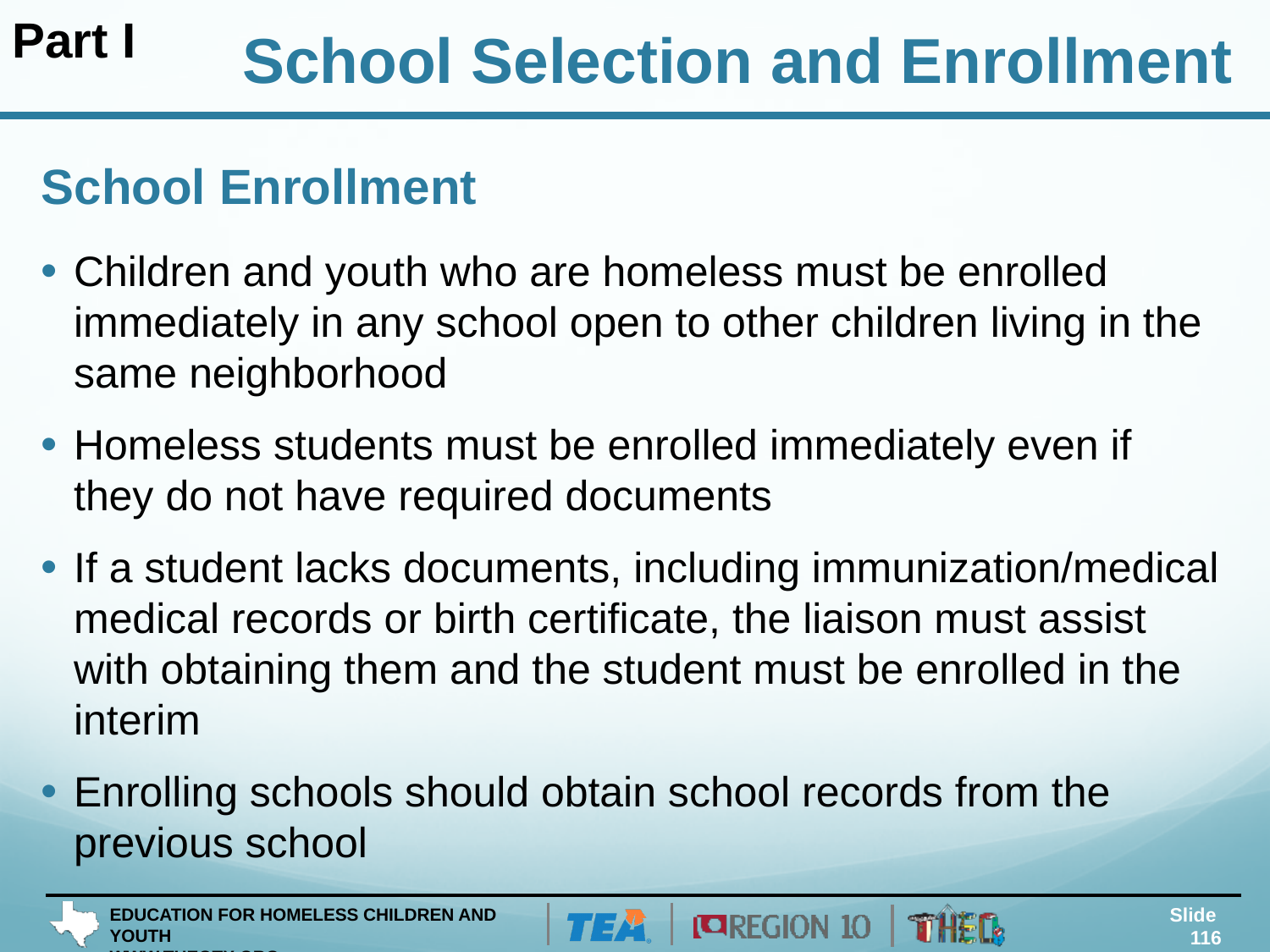

Part I
School Selection and Enrollment
# School Enrollment
Children and youth who are homeless must be enrolled immediately in any school open to other children living in the same neighborhood
Homeless students must be enrolled immediately even if they do not have required documents
If a student lacks documents, including immunization/medical medical records or birth certificate, the liaison must assist with obtaining them and the student must be enrolled in the interim
Enrolling schools should obtain school records from the previous school

Slide 116